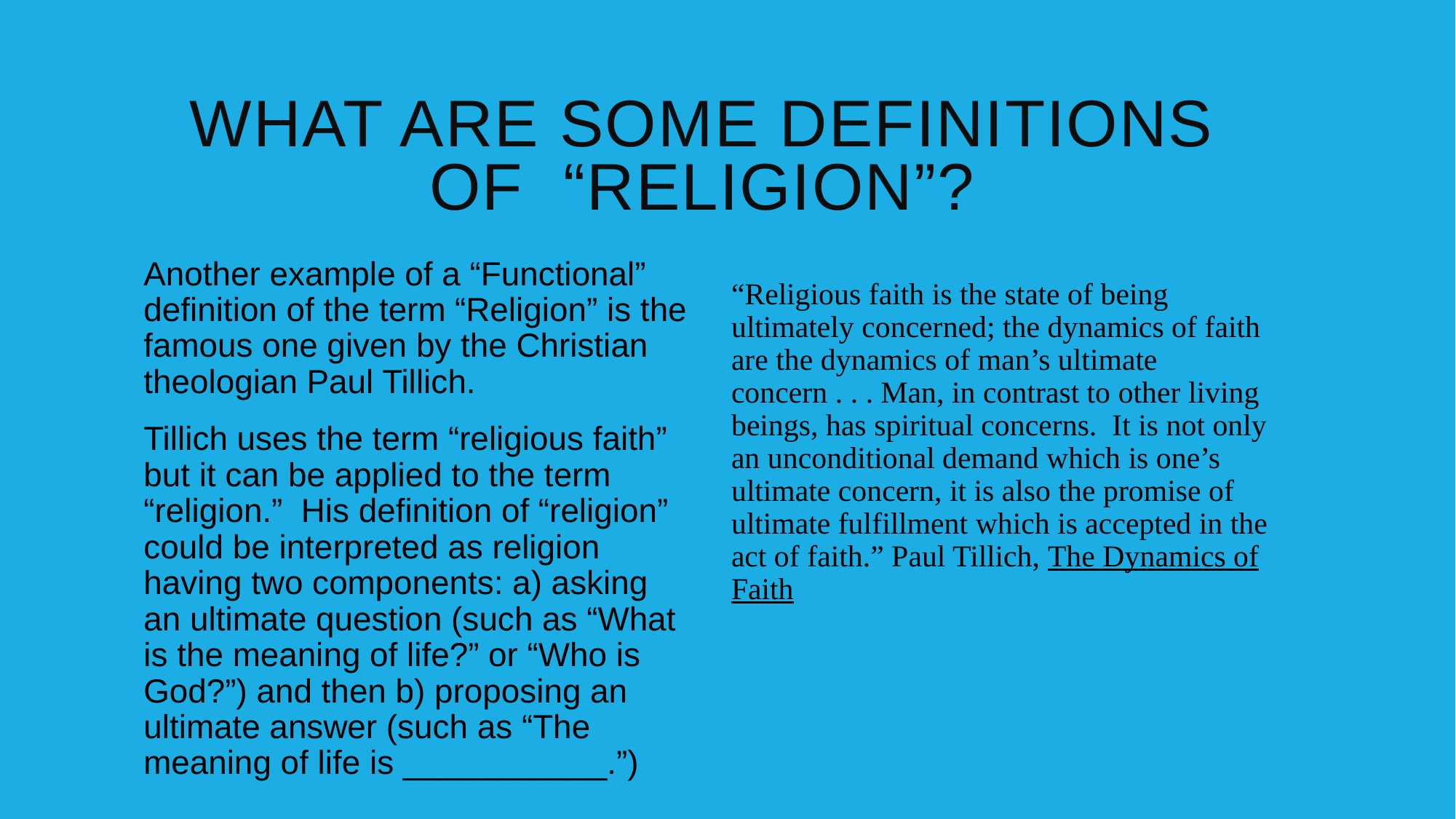

# What are some definitions of  “Religion”?
Another example of a “Functional” definition of the term “Religion” is the famous one given by the Christian theologian Paul Tillich.
Tillich uses the term “religious faith” but it can be applied to the term “religion.”  His definition of “religion” could be interpreted as religion having two components: a) asking an ultimate question (such as “What is the meaning of life?” or “Who is God?”) and then b) proposing an ultimate answer (such as “The meaning of life is ___________.”)
“Religious faith is the state of being ultimately concerned; the dynamics of faith are the dynamics of man’s ultimate concern . . . Man, in contrast to other living beings, has spiritual concerns.  It is not only an unconditional demand which is one’s ultimate concern, it is also the promise of ultimate fulfillment which is accepted in the act of faith.” Paul Tillich, The Dynamics of Faith